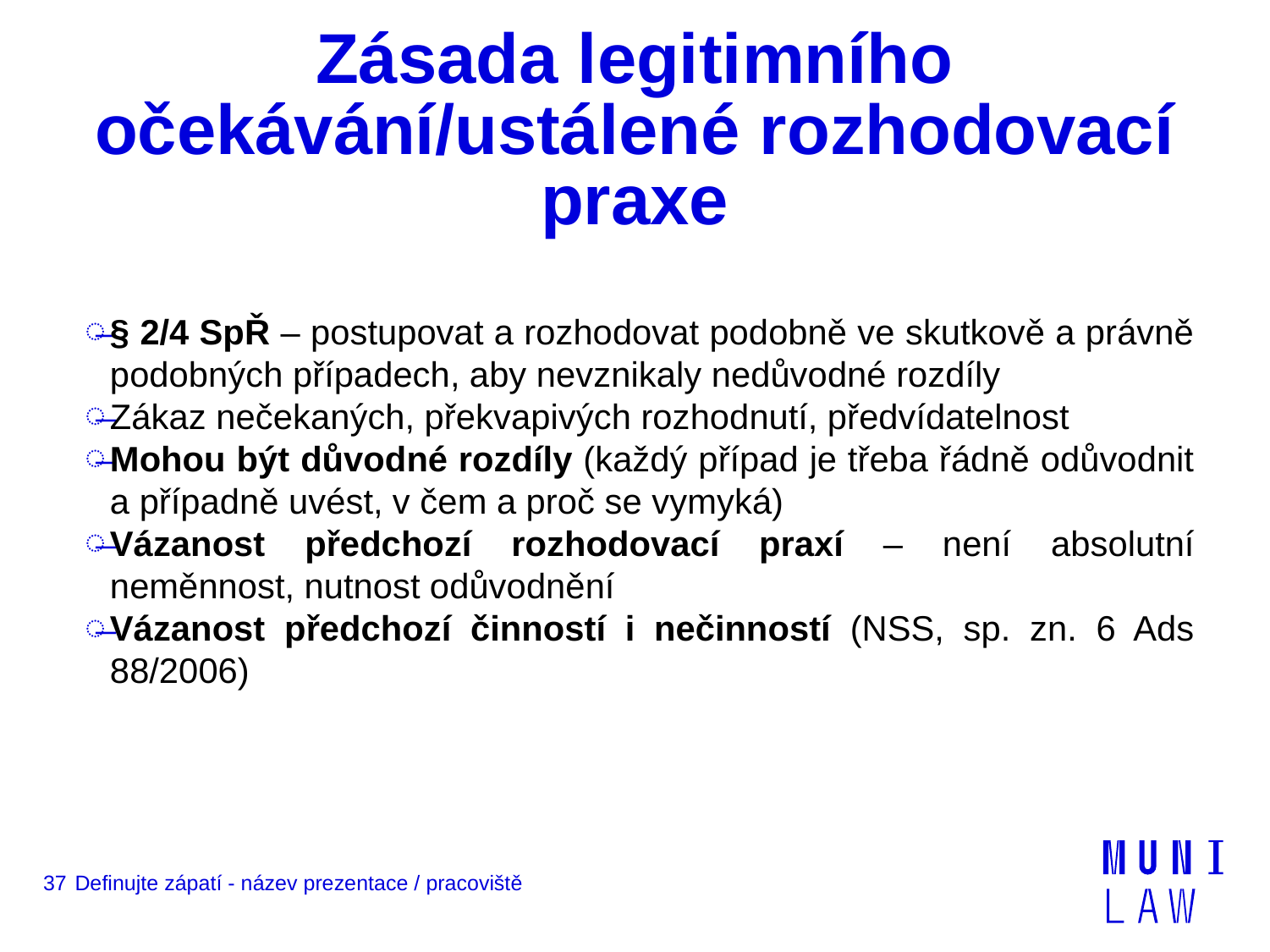

# Zásada legitimního očekávání/ustálené rozhodovací praxe
§ 2/4 SpŘ – postupovat a rozhodovat podobně ve skutkově a právně podobných případech, aby nevznikaly nedůvodné rozdíly
Zákaz nečekaných, překvapivých rozhodnutí, předvídatelnost
Mohou být důvodné rozdíly (každý případ je třeba řádně odůvodnit a případně uvést, v čem a proč se vymyká)
Vázanost předchozí rozhodovací praxí – není absolutní neměnnost, nutnost odůvodnění
Vázanost předchozí činností i nečinností (NSS, sp. zn. 6 Ads 88/2006)

37
Definujte zápatí - název prezentace / pracoviště